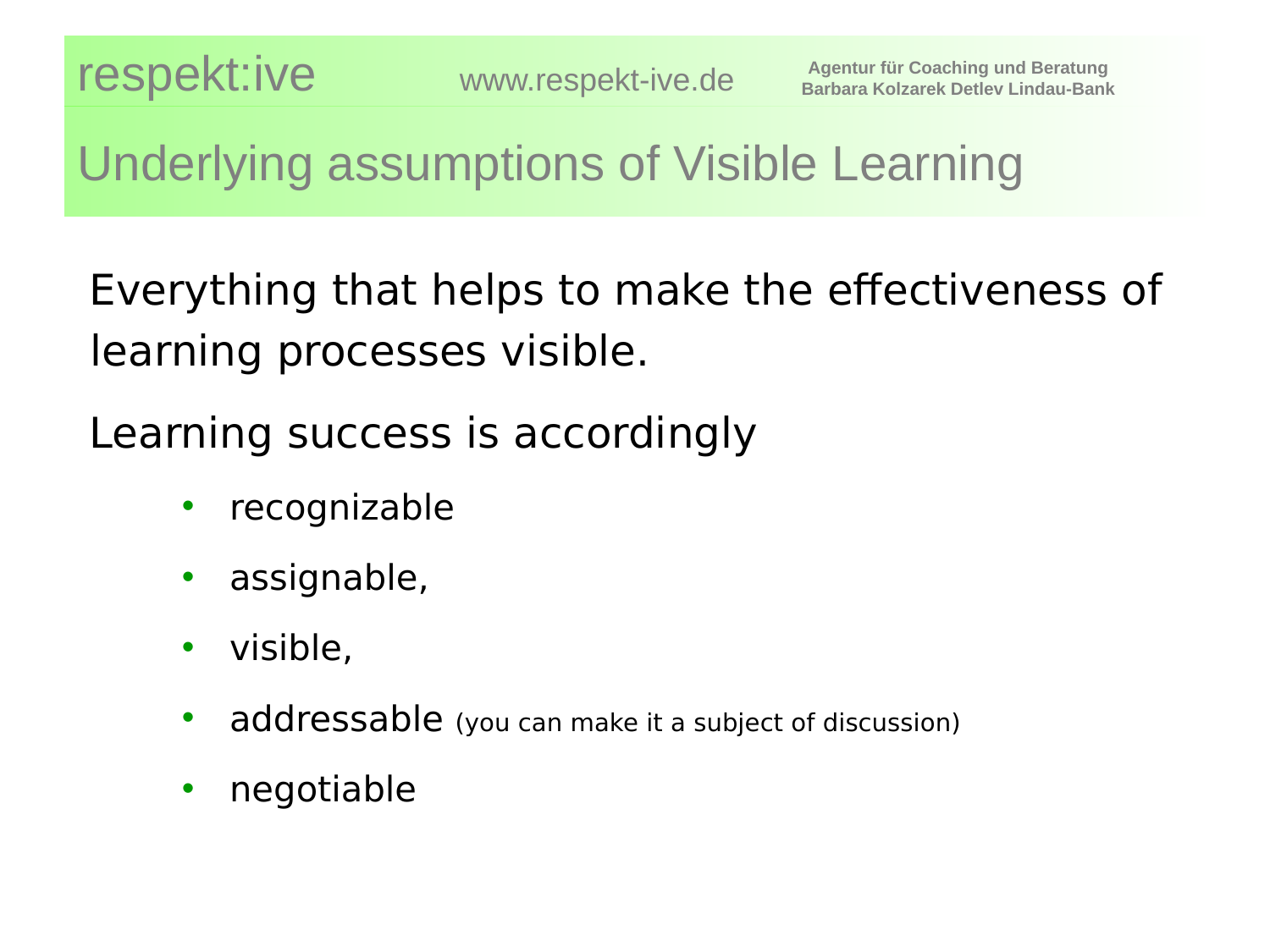

# Underlying assumptions of Visible Learning
Everything that helps to make the effectiveness of learning processes visible.
Learning success is accordingly
recognizable
assignable,
visible,
addressable (you can make it a subject of discussion)
negotiable